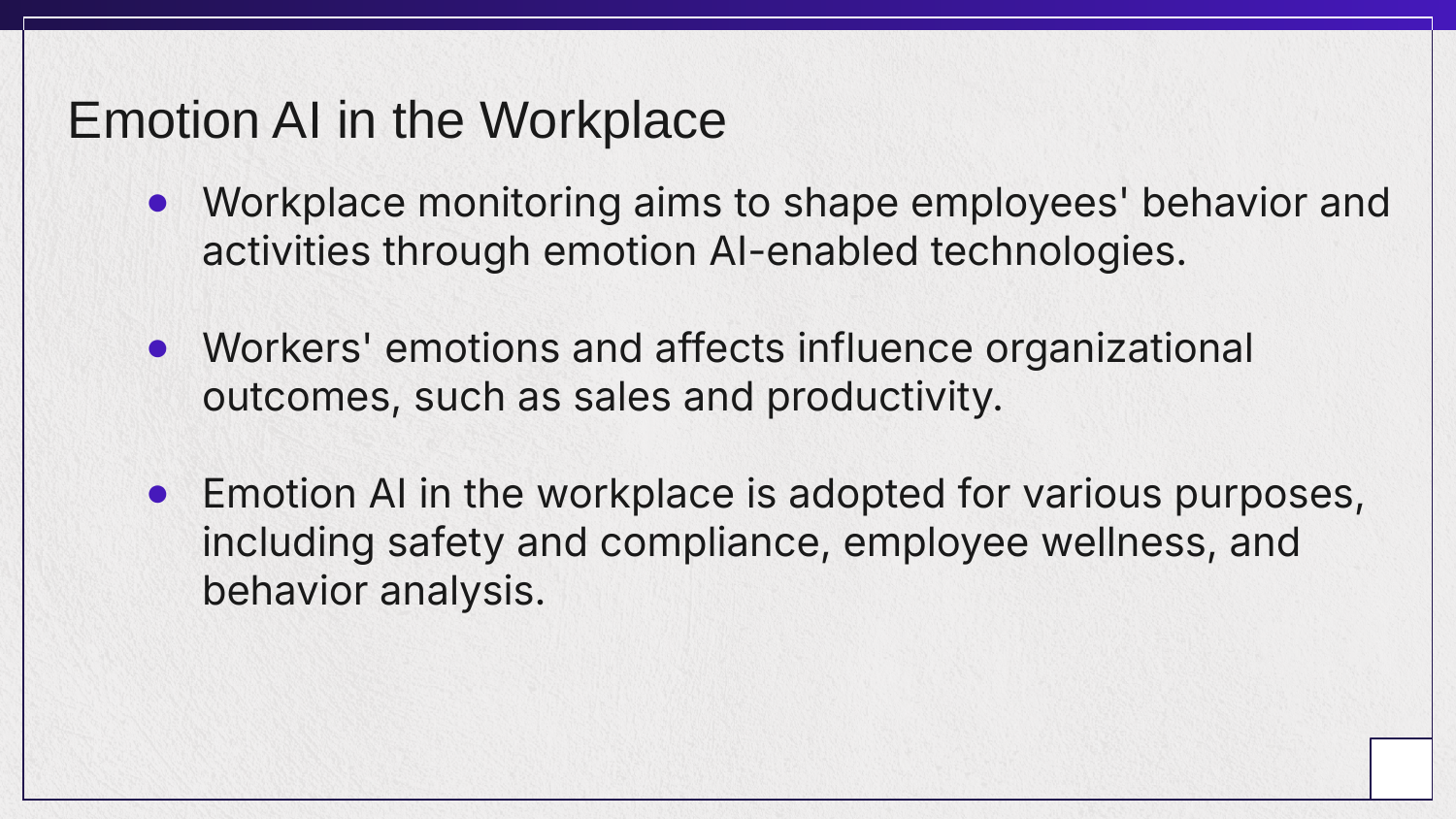

# Emotion AI in the Workplace
Workplace monitoring aims to shape employees' behavior and activities through emotion AI-enabled technologies.

Workers' emotions and affects influence organizational outcomes, such as sales and productivity.

Emotion AI in the workplace is adopted for various purposes, including safety and compliance, employee wellness, and behavior analysis.